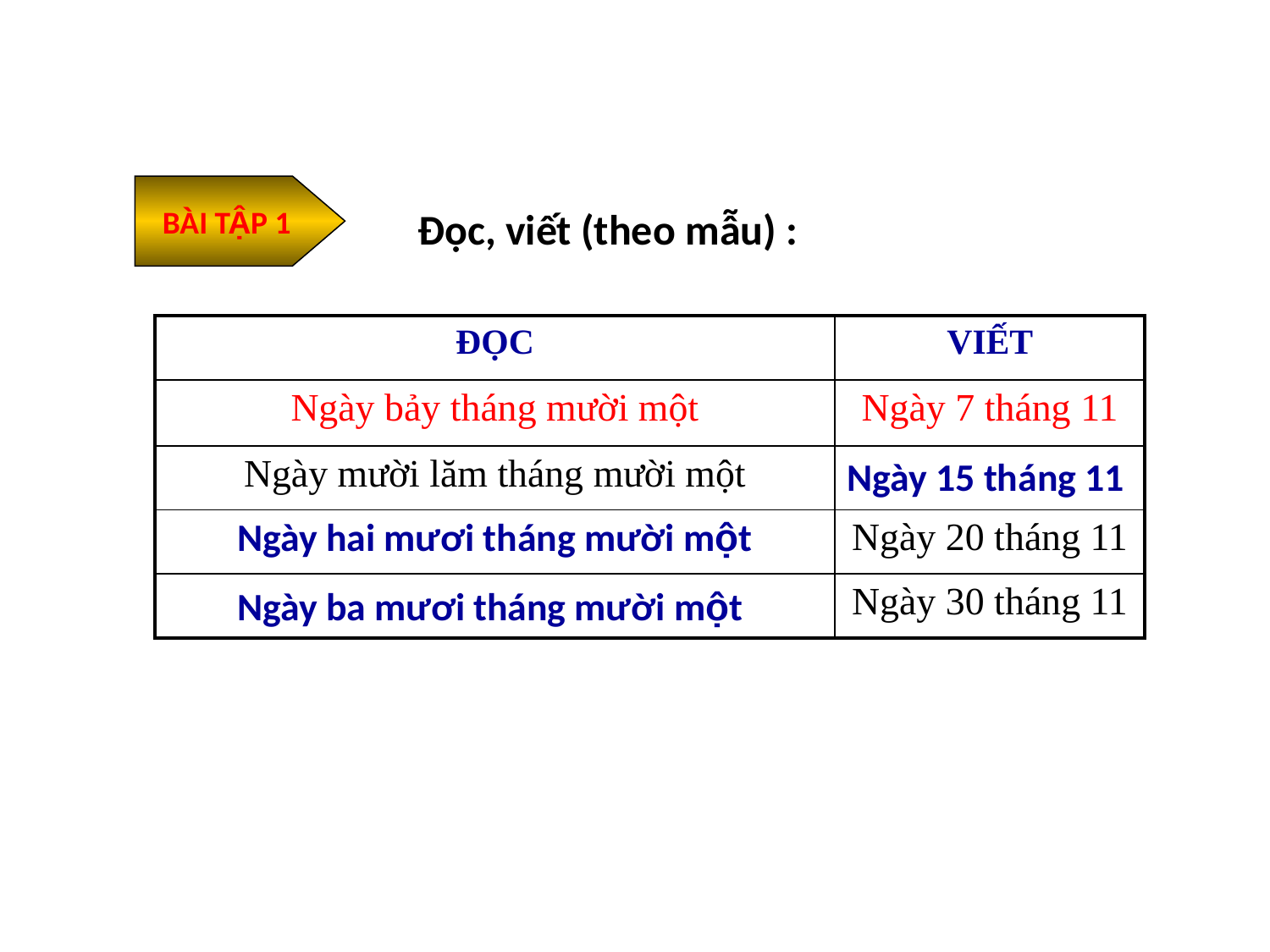

BÀI TẬP 1
Đọc, viết (theo mẫu) :
| ĐỌC | VIẾT |
| --- | --- |
| Ngày bảy tháng mười một | Ngày 7 tháng 11 |
| Ngày mười lăm tháng mười một |  |
|  | Ngày 20 tháng 11 |
|  | Ngày 30 tháng 11 |
Ngày 15 tháng 11
Ngày hai mươi tháng mười một
Ngày ba mươi tháng mười một